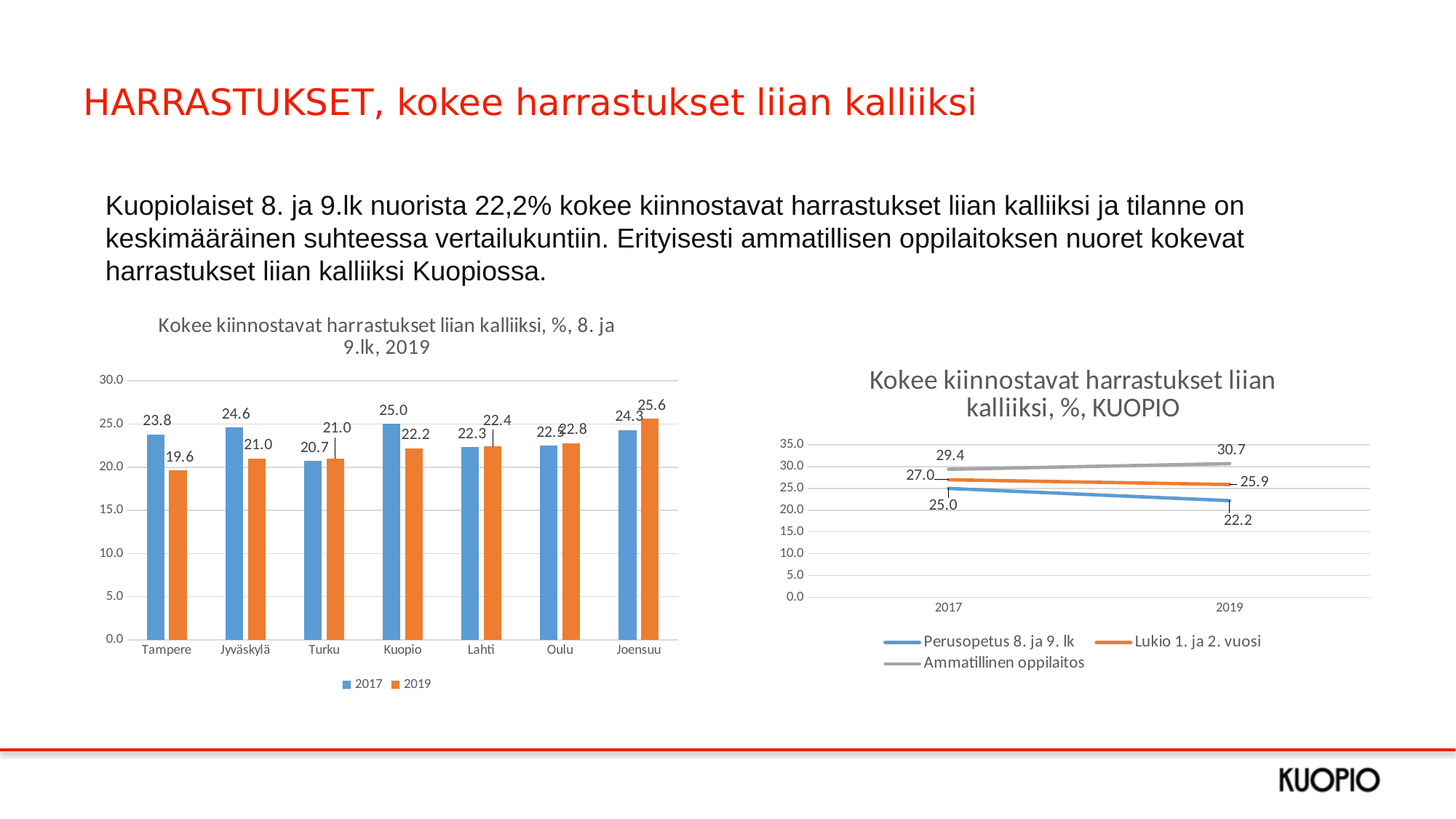

# HARRASTUKSET, kokee harrastukset liian kalliiksi
Kuopiolaiset 8. ja 9.lk nuorista 22,2% kokee kiinnostavat harrastukset liian kalliiksi ja tilanne on keskimääräinen suhteessa vertailukuntiin. Erityisesti ammatillisen oppilaitoksen nuoret kokevat harrastukset liian kalliiksi Kuopiossa.

### Chart: Kokee kiinnostavat harrastukset liian kalliiksi, %, 8. ja 9.lk, 2019

| Category | 2017 | 2019 |
|---|---|---|
| Tampere | 23.8 | 19.6 |
| Jyväskylä | 24.6 | 21.0 |
| Turku | 20.7 | 21.0 |
| Kuopio | 25.0 | 22.2 |
| Lahti | 22.3 | 22.4 |
| Oulu | 22.5 | 22.8 |
| Joensuu | 24.3 | 25.6 |

### Chart: Kokee kiinnostavat harrastukset liian kalliiksi, %, KUOPIO

| Category | Perusopetus 8. ja 9. lk | Lukio 1. ja 2. vuosi | Ammatillinen oppilaitos |
|---|---|---|---|
| 2017 | 25.0 | 27.0 | 29.4 |
| 2019 | 22.2 | 25.9 | 30.7 |